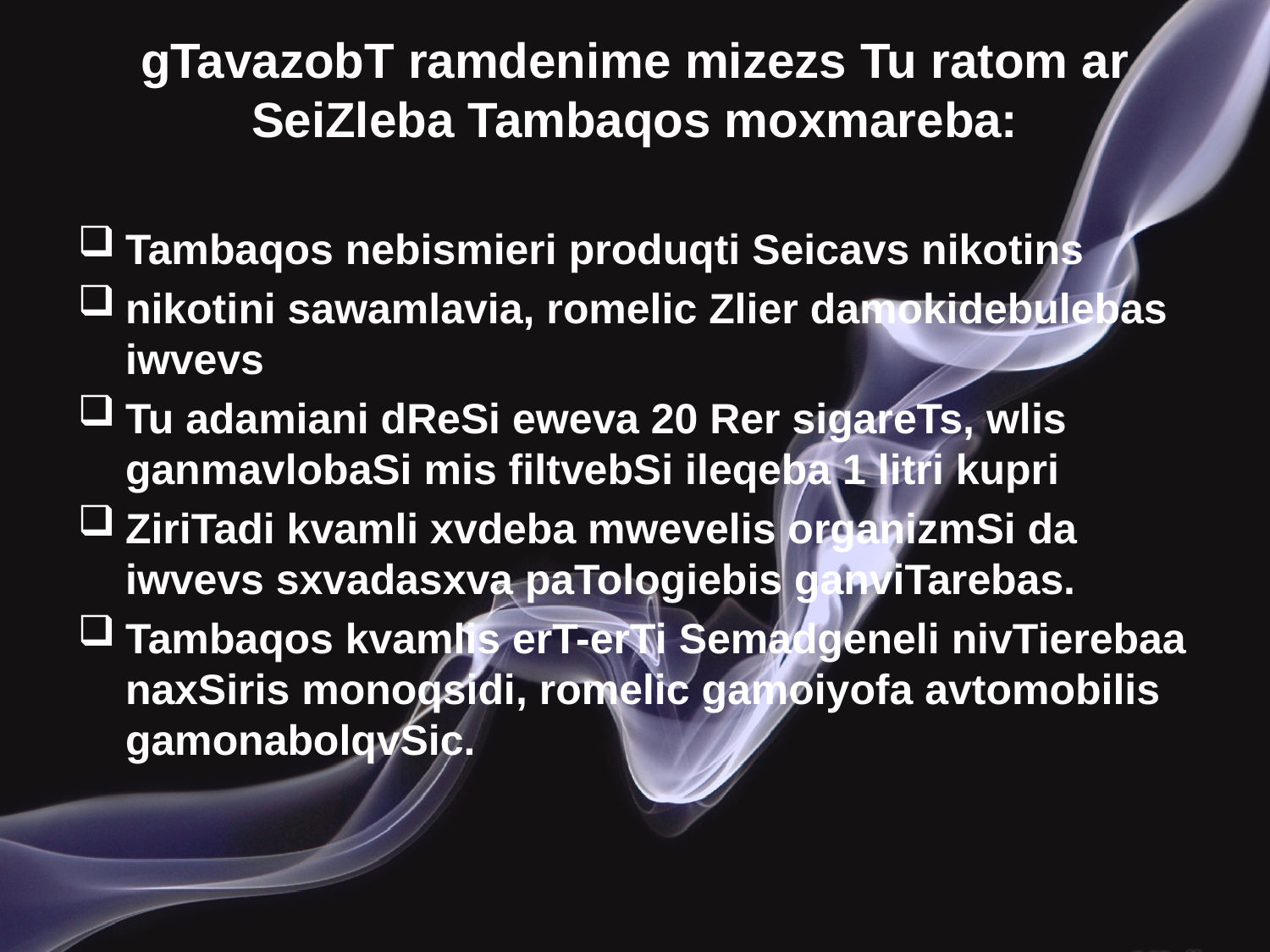

# gTavazobT ramdenime mizezs Tu ratom ar SeiZleba Tambaqos moxmareba:

Tambaqos nebismieri produqti Seicavs nikotins
nikotini sawamlavia, romelic Zlier damokidebulebas iwvevs
Tu adamiani dReSi eweva 20 Rer sigareTs, wlis ganmavlobaSi mis filtvebSi ileqeba 1 litri kupri
ZiriTadi kvamli xvdeba mwevelis organizmSi da iwvevs sxvadasxva paTologiebis ganviTarebas.
Tambaqos kvamlis erT-erTi Semadgeneli nivTierebaa naxSiris monoqsidi, romelic gamoiyofa avtomobilis gamonabolqvSic.